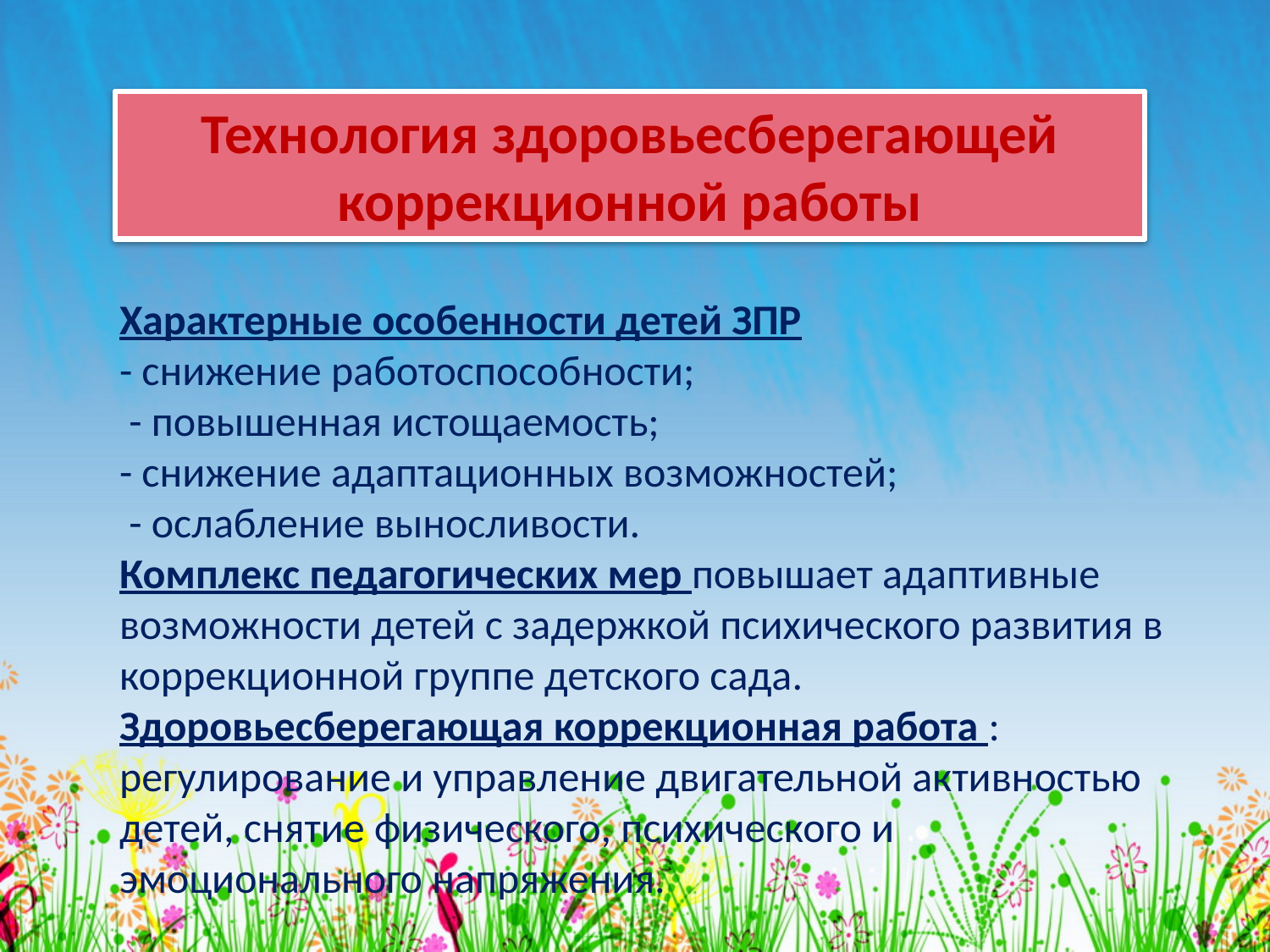

#
Технология здоровьесберегающей коррекционной работы

Характерные особенности детей ЗПР
- снижение работоспособности;
 - повышенная истощаемость;
- снижение адаптационных возможностей;
 - ослабление выносливости.
Комплекс педагогических мер повышает адаптивные возможности детей с задержкой психического развития в коррекционной группе детского сада.
Здоровьесберегающая коррекционная работа : регулирование и управление двигательной активностью детей, снятие физического, психического и эмоционального напряжения.